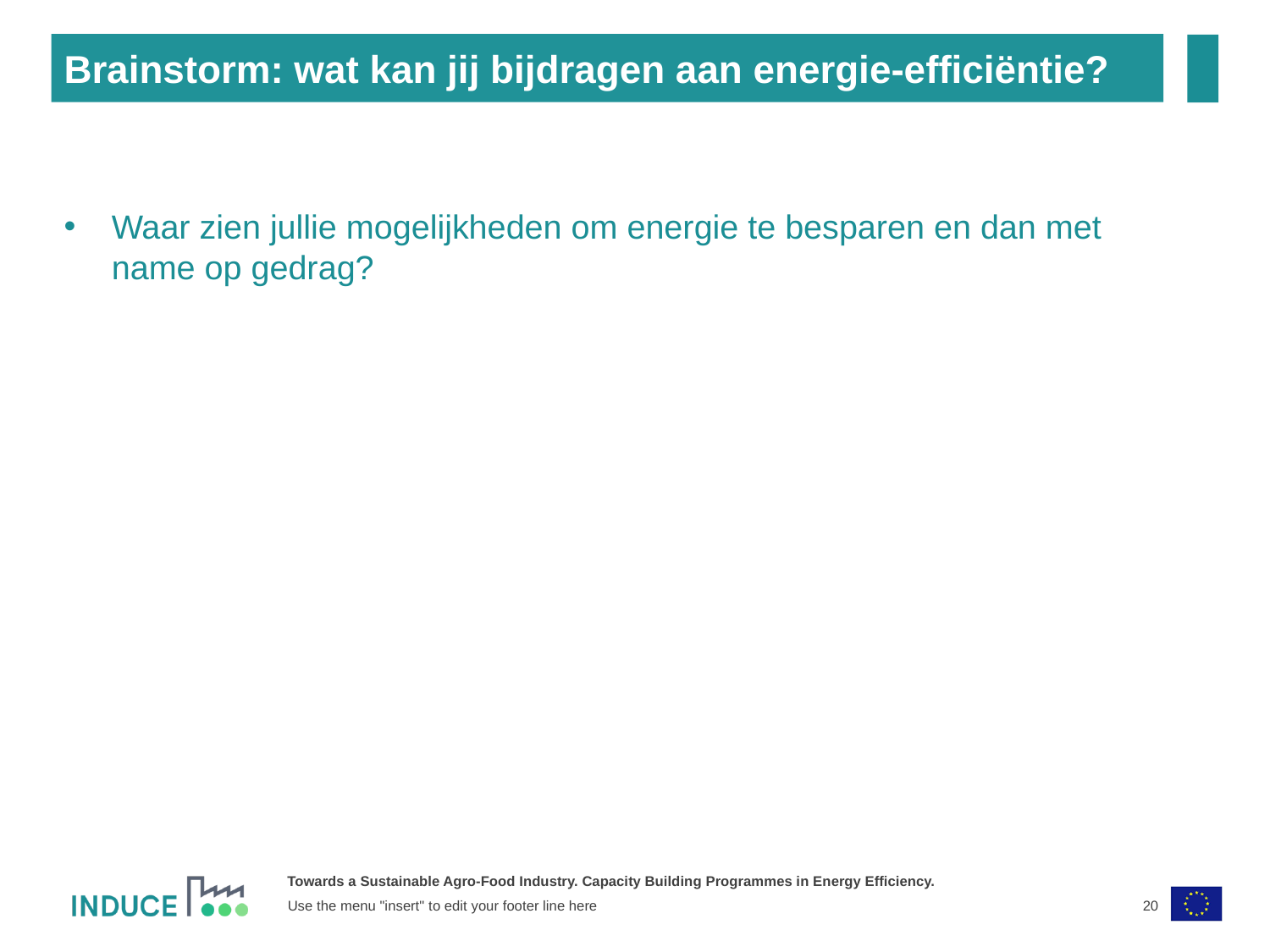

Brainstorm: wat kan jij bijdragen aan energie-efficiëntie?

Waar zien jullie mogelijkheden om energie te besparen en dan met name op gedrag?

20
Use the menu "insert" to edit your footer line here